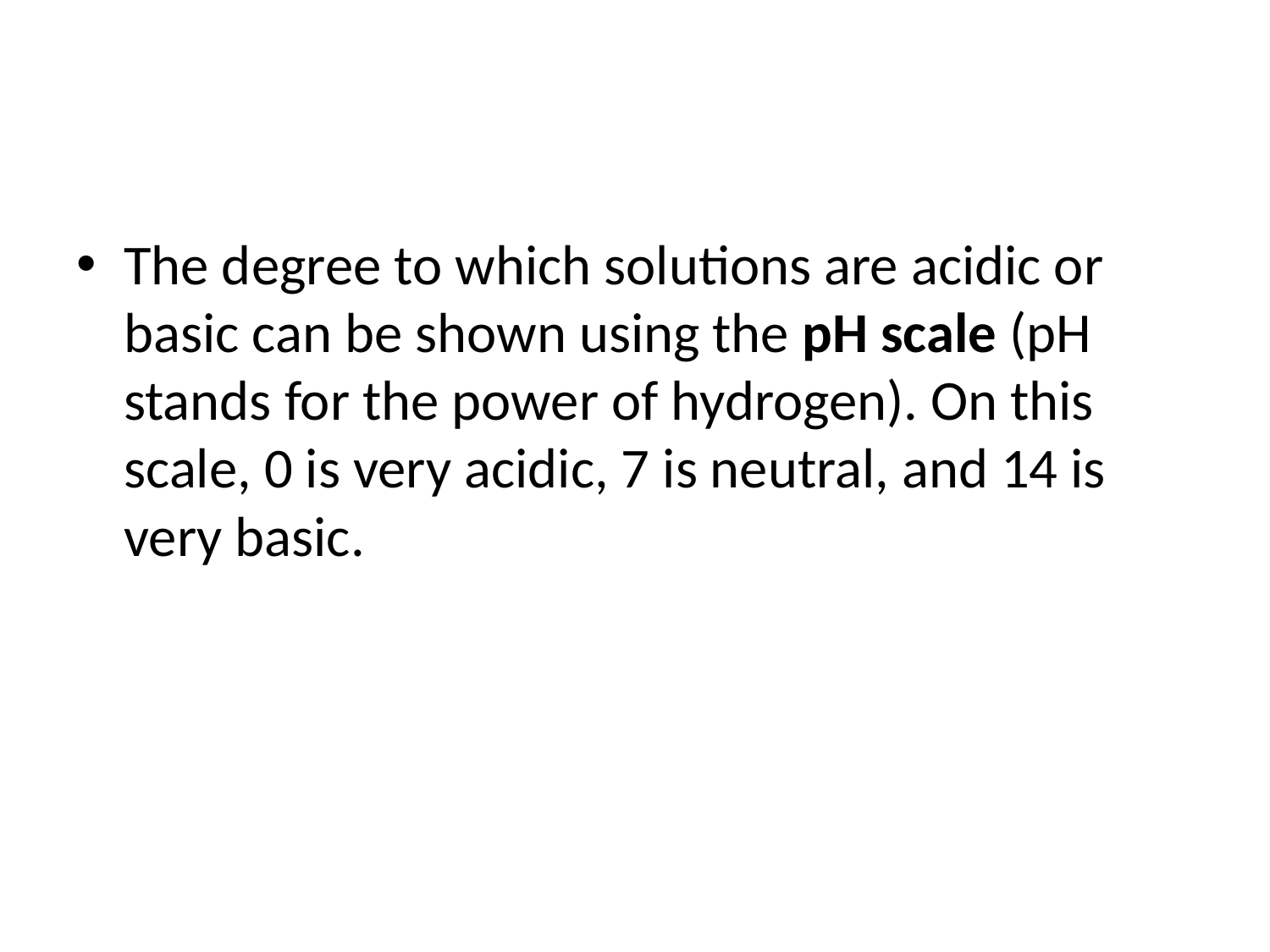

#
The degree to which solutions are acidic or basic can be shown using the pH scale (pH stands for the power of hydrogen). On this scale, 0 is very acidic, 7 is neutral, and 14 is very basic.